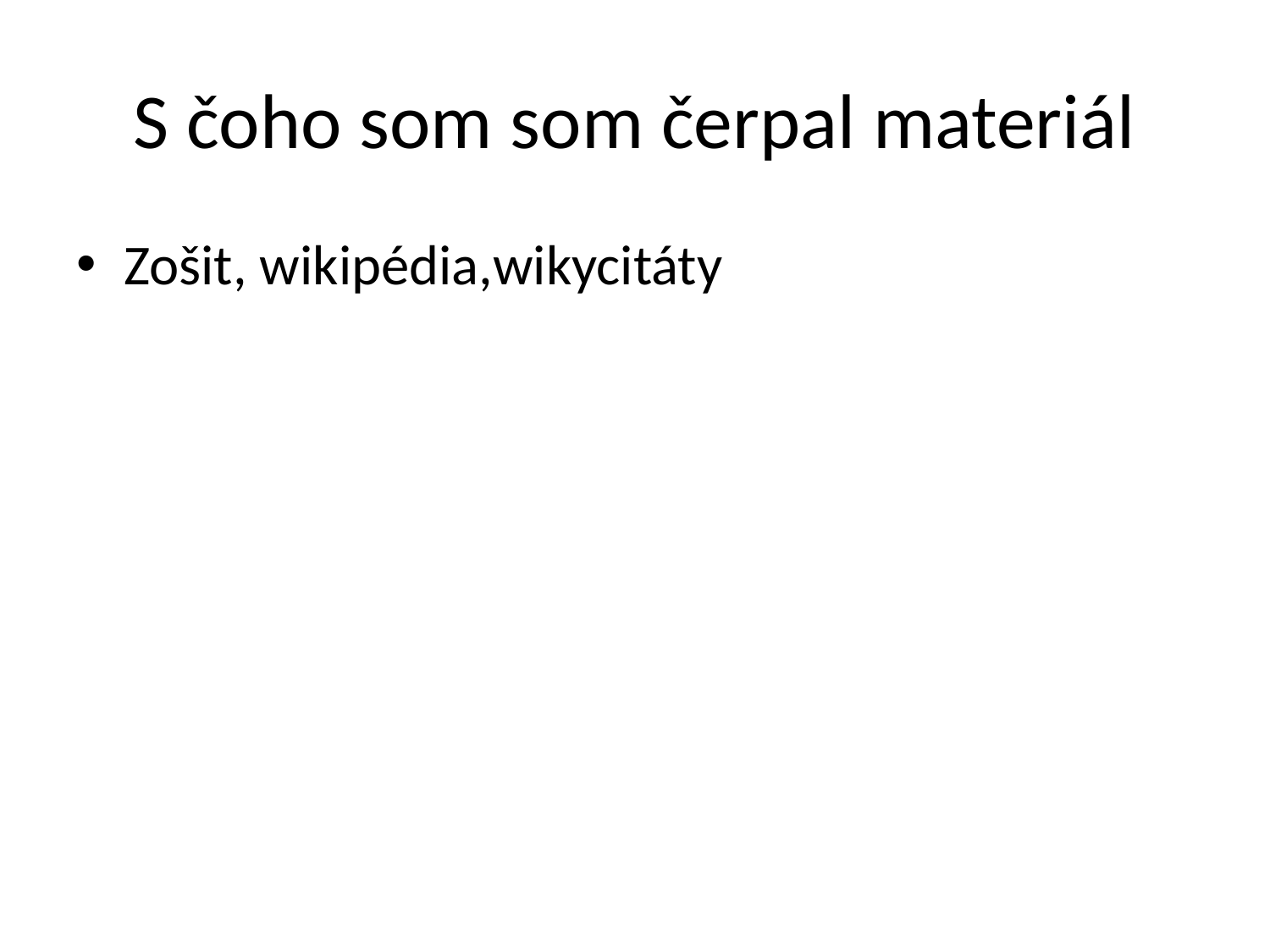

# S čoho som som čerpal materiál
Zošit, wikipédia,wikycitáty